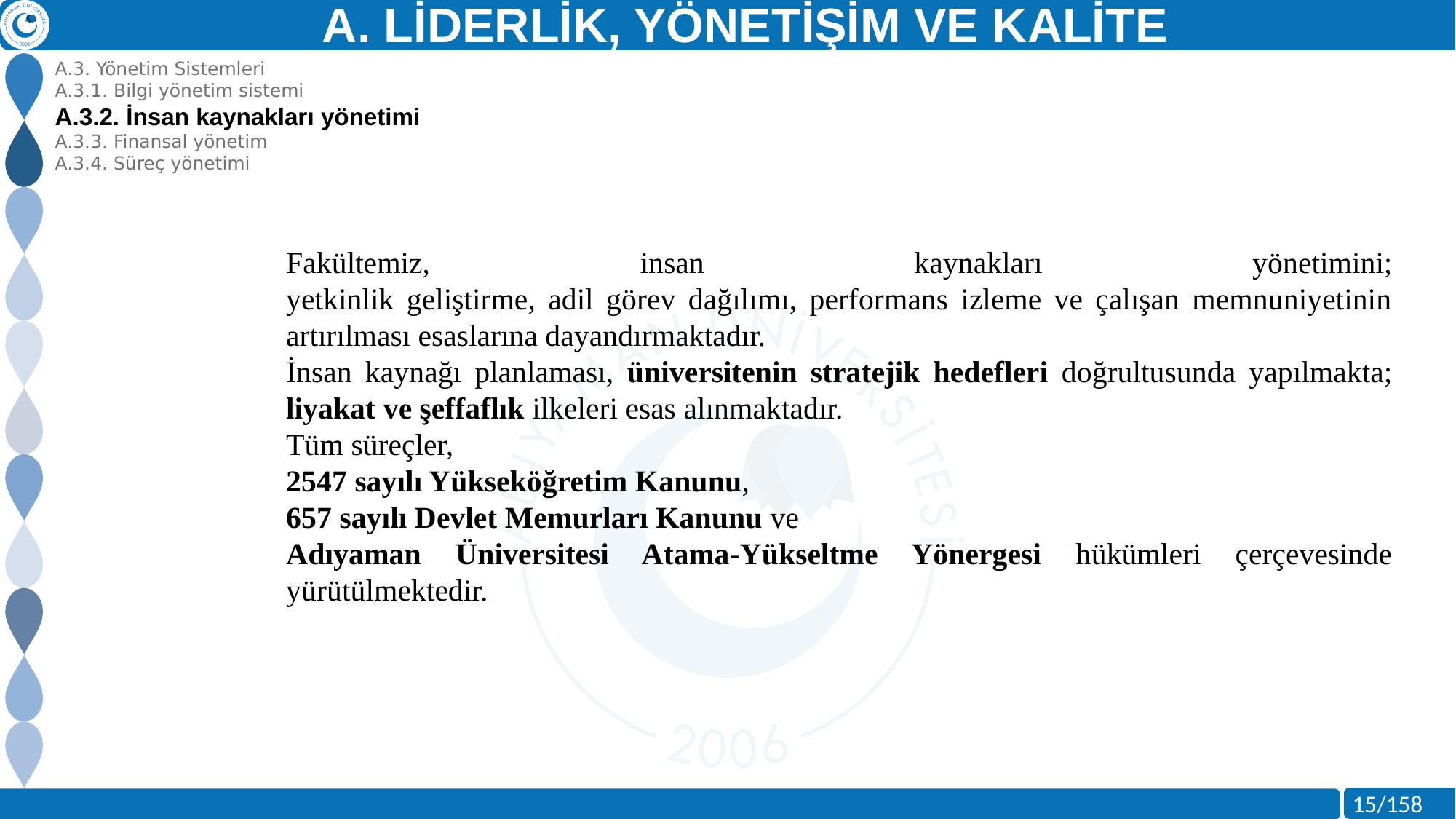

A. LİDERLİK, YÖNETİŞİM VE KALİTE
A.3. Yönetim Sistemleri
A.3.1. Bilgi yönetim sistemi
A.3.2. İnsan kaynakları yönetimi
A.3.3. Finansal yönetim
A.3.4. Süreç yönetimi
Fakültemiz, insan kaynakları yönetimini;
yetkinlik geliştirme, adil görev dağılımı, performans izleme ve çalışan memnuniyetinin artırılması esaslarına dayandırmaktadır.
İnsan kaynağı planlaması, üniversitenin stratejik hedefleri doğrultusunda yapılmakta; liyakat ve şeffaflık ilkeleri esas alınmaktadır.
Tüm süreçler,
2547 sayılı Yükseköğretim Kanunu,
657 sayılı Devlet Memurları Kanunu ve
Adıyaman Üniversitesi Atama-Yükseltme Yönergesi hükümleri çerçevesinde yürütülmektedir.